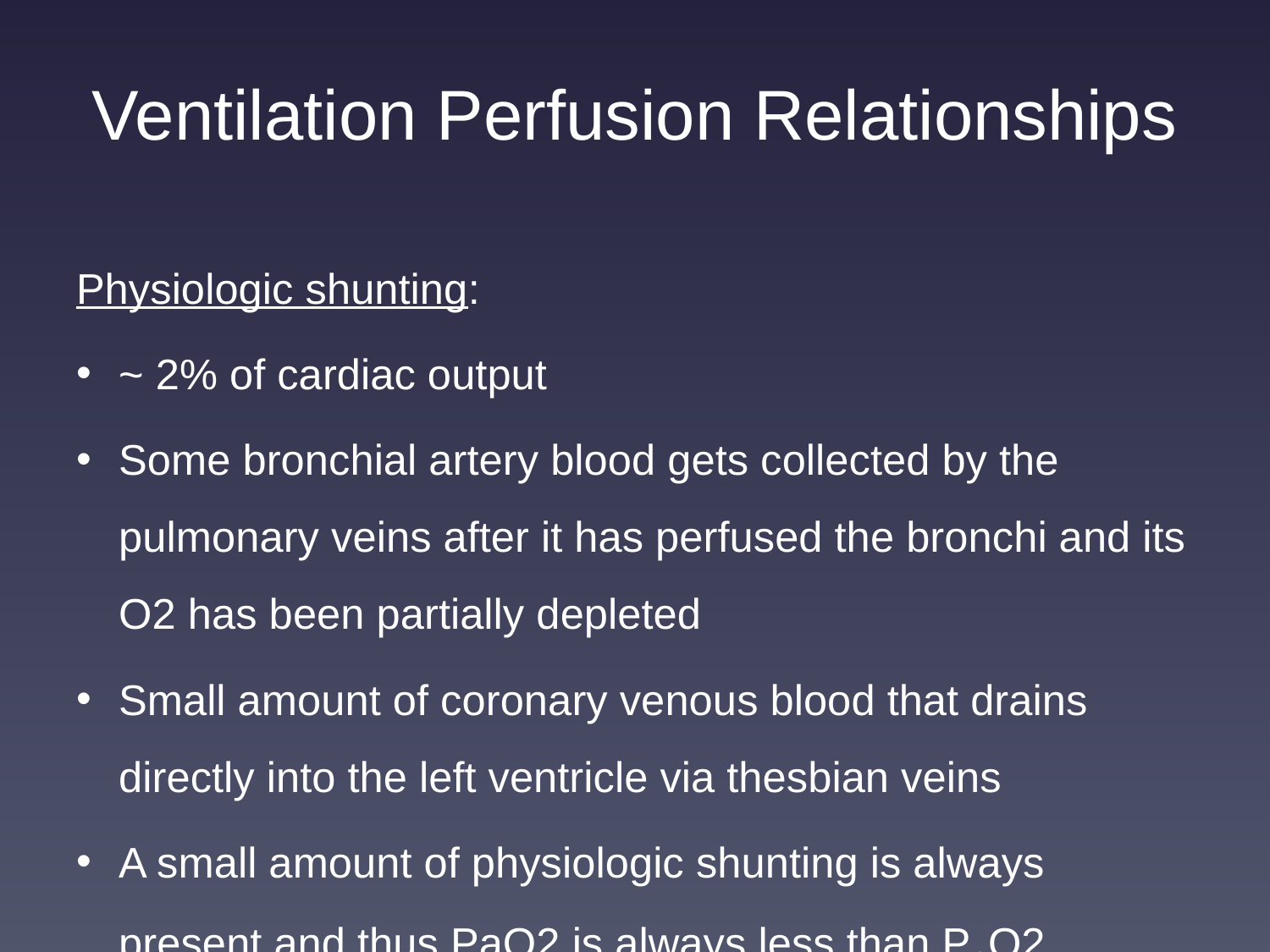

# Ventilation Perfusion Relationships
Physiologic shunting:
~ 2% of cardiac output
Some bronchial artery blood gets collected by the pulmonary veins after it has perfused the bronchi and its O2 has been partially depleted
Small amount of coronary venous blood that drains directly into the left ventricle via thesbian veins
A small amount of physiologic shunting is always present and thus PaO2 is always less than PAO2